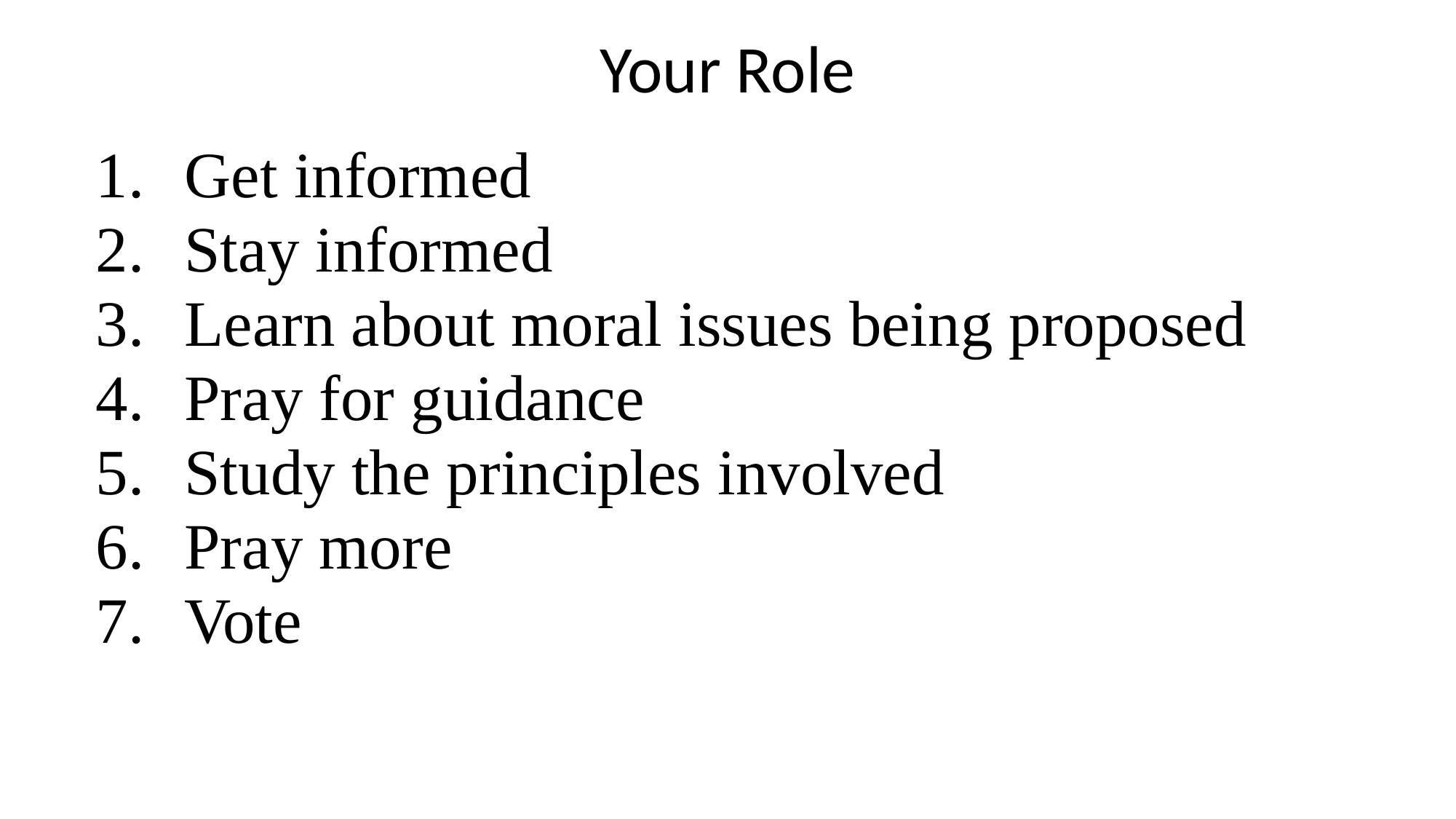

# Your Role
Get informed
Stay informed
Learn about moral issues being proposed
Pray for guidance
Study the principles involved
Pray more
Vote